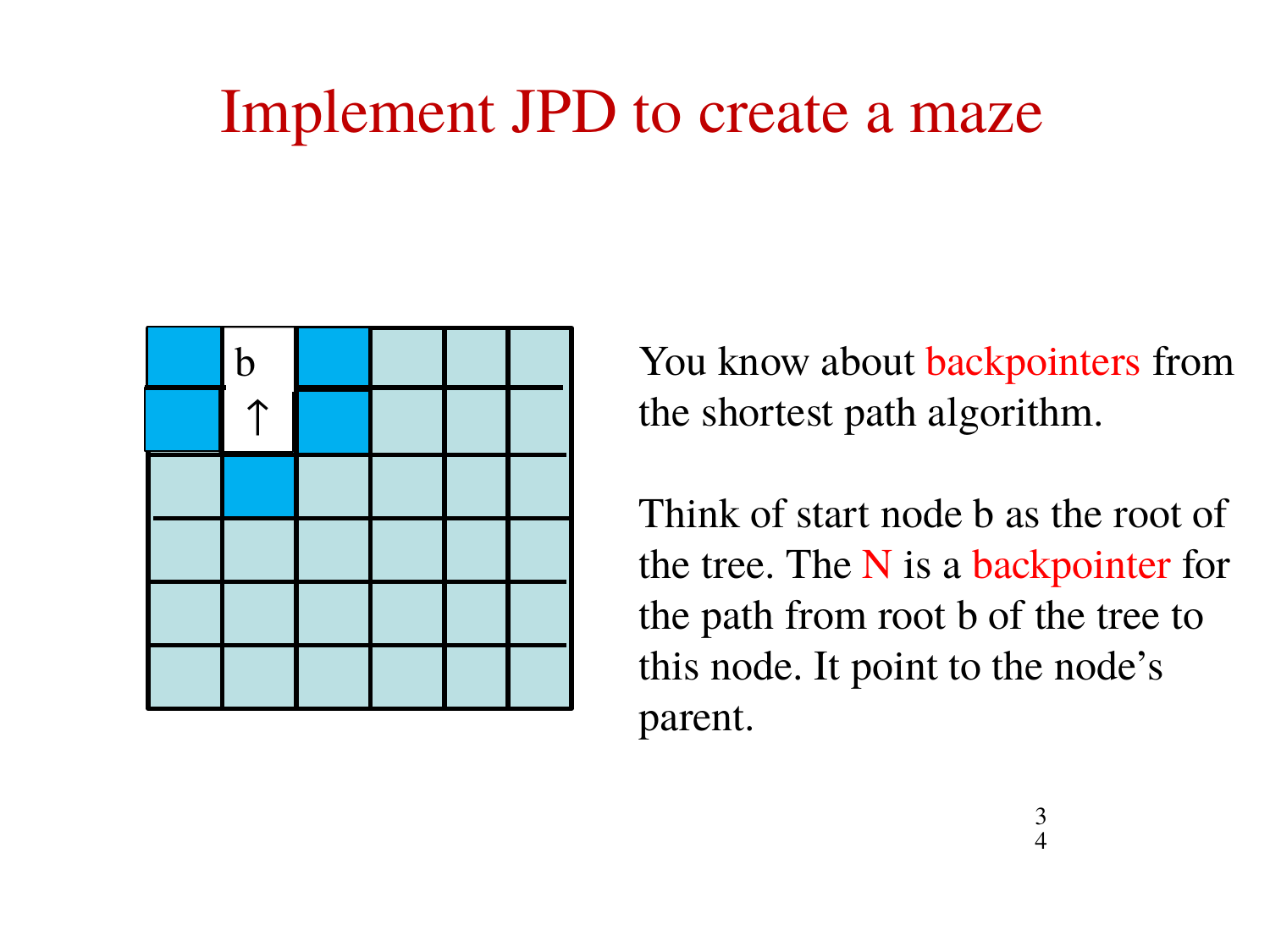

# Implement JPD to create a maze
You know about backpointers from the shortest path algorithm.

Think of start node b as the root of the tree. The N is a backpointer for the path from root b of the tree to this node. It point to the node’s parent.

b
↑
N

34